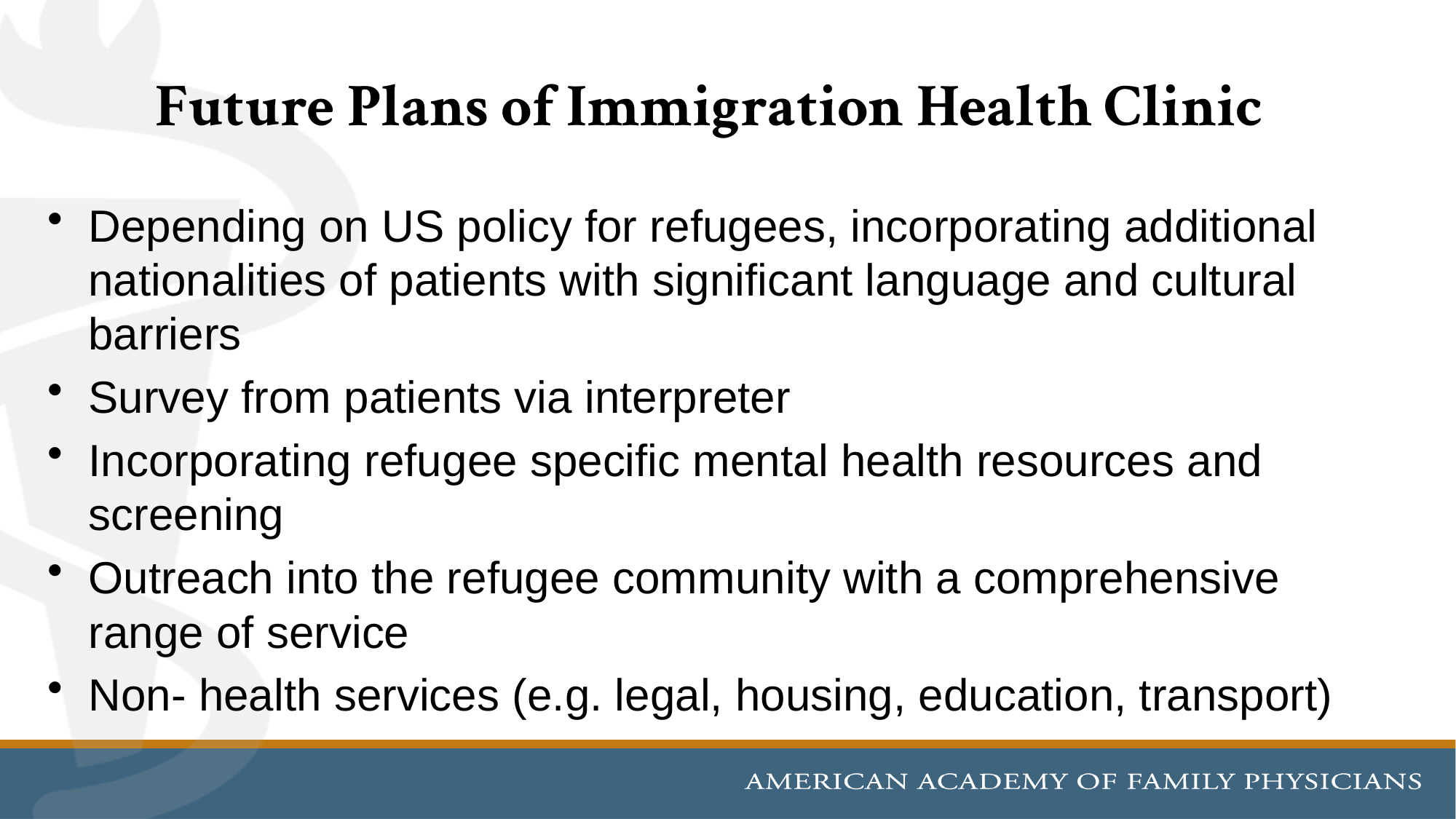

# Future Plans of Immigration Health Clinic
Depending on US policy for refugees, incorporating additional nationalities of patients with significant language and cultural barriers
Survey from patients via interpreter
Incorporating refugee specific mental health resources and screening
Outreach into the refugee community with a comprehensive range of service
Non- health services (e.g. legal, housing, education, transport)